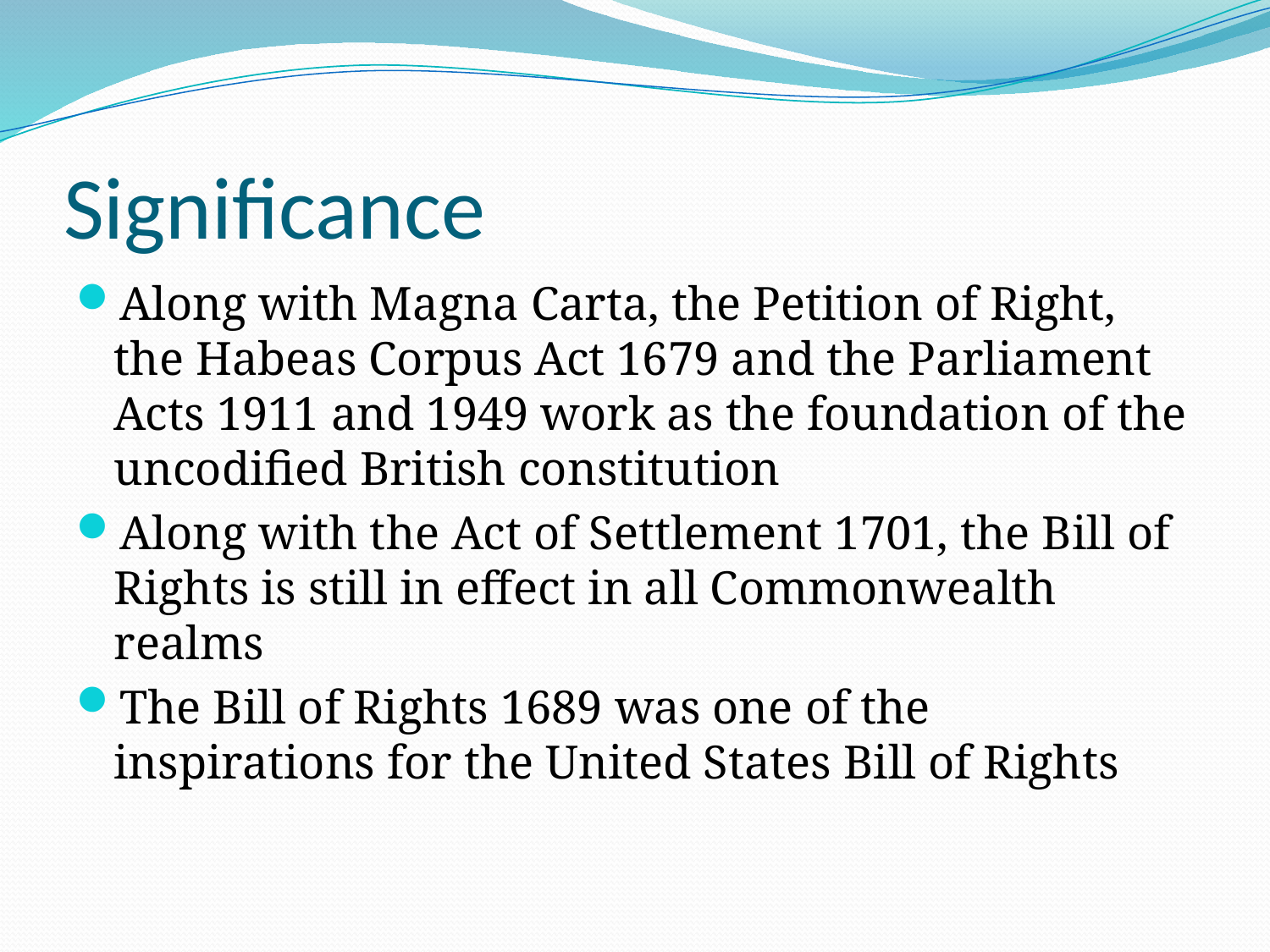

# Significance
Along with Magna Carta, the Petition of Right, the Habeas Corpus Act 1679 and the Parliament Acts 1911 and 1949 work as the foundation of the uncodified British constitution
Along with the Act of Settlement 1701, the Bill of Rights is still in effect in all Commonwealth realms
The Bill of Rights 1689 was one of the inspirations for the United States Bill of Rights